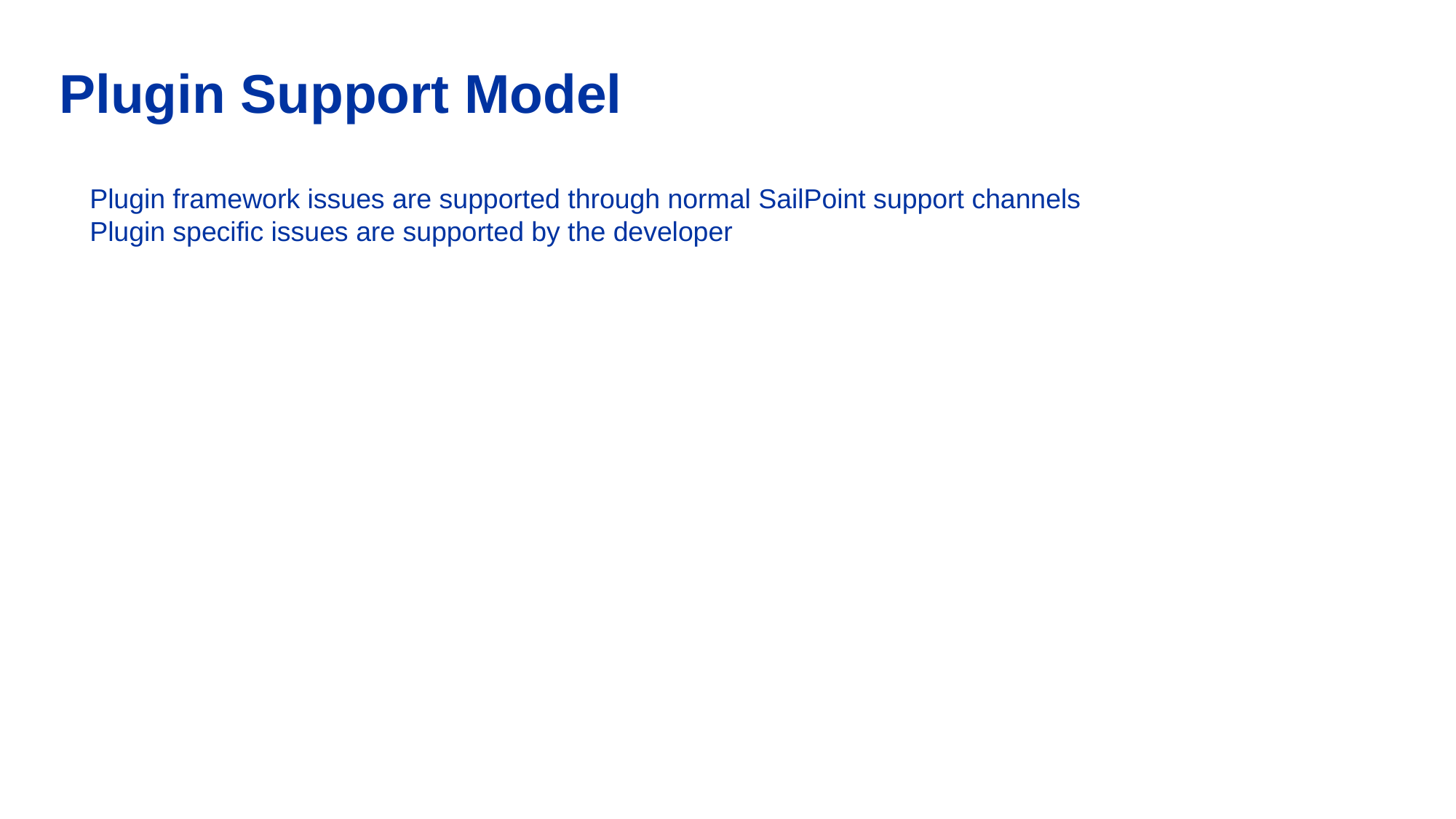

# Plugin Support Model
Plugin framework issues are supported through normal SailPoint support channels
Plugin specific issues are supported by the developer